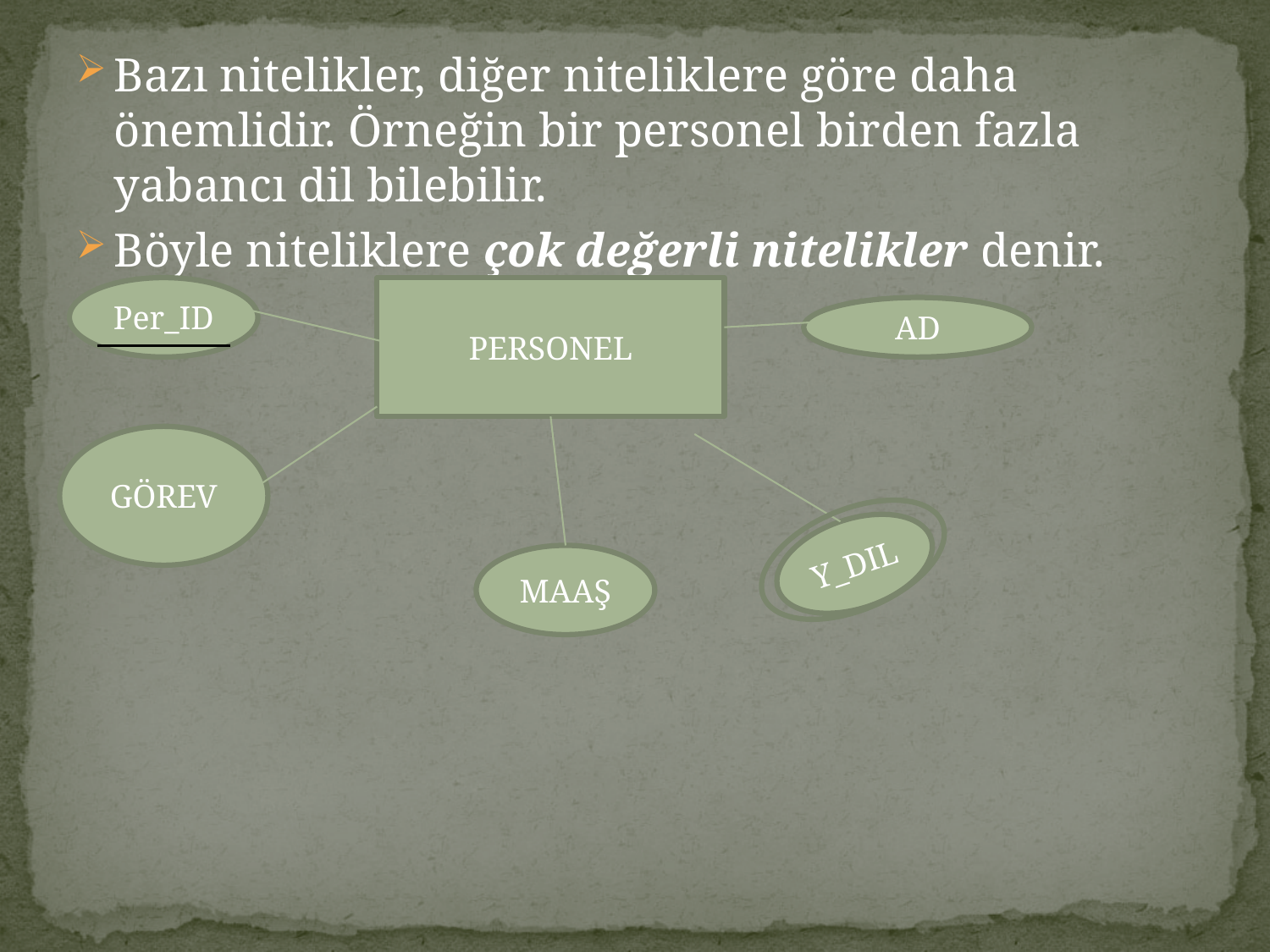

Bazı nitelikler, diğer niteliklere göre daha önemlidir. Örneğin bir personel birden fazla yabancı dil bilebilir.
Böyle niteliklere çok değerli nitelikler denir.
Per_ID
PERSONEL
AD
GÖREV

Y_DIL
MAAŞ